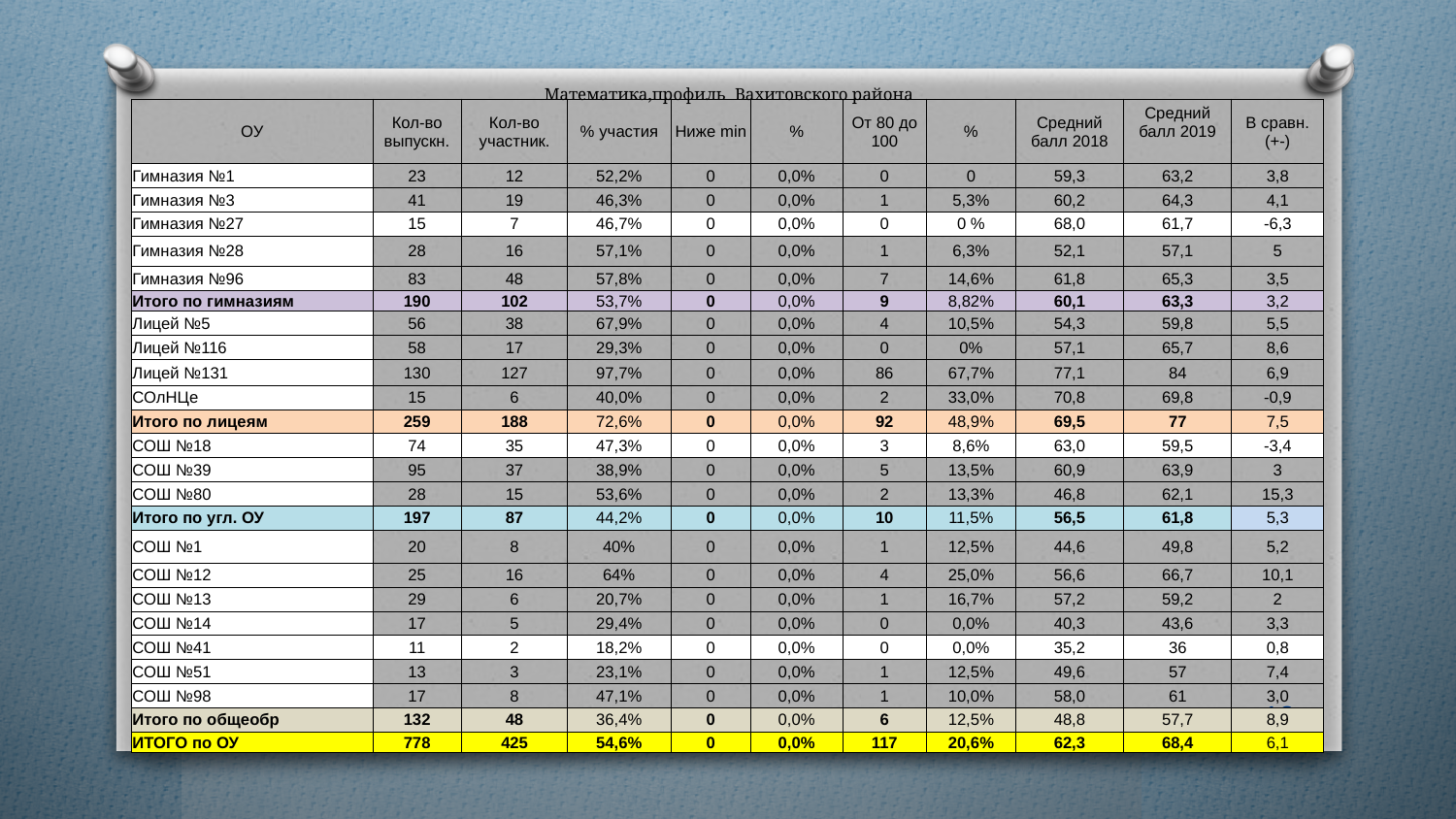

# Математика,профиль  Вахитовского района
| ОУ | Кол-во выпускн. | Кол-во участник. | % участия | Ниже min | % | От 80 до 100 | % | Средний балл 2018 | Средний балл 2019 | В сравн. (+-) |
| --- | --- | --- | --- | --- | --- | --- | --- | --- | --- | --- |
| Гимназия №1 | 23 | 12 | 52,2% | 0 | 0,0% | 0 | 0 | 59,3 | 63,2 | 3,8 |
| Гимназия №3 | 41 | 19 | 46,3% | 0 | 0,0% | 1 | 5,3% | 60,2 | 64,3 | 4,1 |
| Гимназия №27 | 15 | 7 | 46,7% | 0 | 0,0% | 0 | 0 % | 68,0 | 61,7 | -6,3 |
| Гимназия №28 | 28 | 16 | 57,1% | 0 | 0,0% | 1 | 6,3% | 52,1 | 57,1 | 5 |
| Гимназия №96 | 83 | 48 | 57,8% | 0 | 0,0% | 7 | 14,6% | 61,8 | 65,3 | 3,5 |
| Итого по гимназиям | 190 | 102 | 53,7% | 0 | 0,0% | 9 | 8,82% | 60,1 | 63,3 | 3,2 |
| Лицей №5 | 56 | 38 | 67,9% | 0 | 0,0% | 4 | 10,5% | 54,3 | 59,8 | 5,5 |
| Лицей №116 | 58 | 17 | 29,3% | 0 | 0,0% | 0 | 0% | 57,1 | 65,7 | 8,6 |
| Лицей №131 | 130 | 127 | 97,7% | 0 | 0,0% | 86 | 67,7% | 77,1 | 84 | 6,9 |
| СОлНЦе | 15 | 6 | 40,0% | 0 | 0,0% | 2 | 33,0% | 70,8 | 69,8 | -0,9 |
| Итого по лицеям | 259 | 188 | 72,6% | 0 | 0,0% | 92 | 48,9% | 69,5 | 77 | 7,5 |
| СОШ №18 | 74 | 35 | 47,3% | 0 | 0,0% | 3 | 8,6% | 63,0 | 59,5 | -3,4 |
| СОШ №39 | 95 | 37 | 38,9% | 0 | 0,0% | 5 | 13,5% | 60,9 | 63,9 | 3 |
| СОШ №80 | 28 | 15 | 53,6% | 0 | 0,0% | 2 | 13,3% | 46,8 | 62,1 | 15,3 |
| Итого по угл. ОУ | 197 | 87 | 44,2% | 0 | 0,0% | 10 | 11,5% | 56,5 | 61,8 | 5,3 |
| СОШ №1 | 20 | 8 | 40% | 0 | 0,0% | 1 | 12,5% | 44,6 | 49,8 | 5,2 |
| СОШ №12 | 25 | 16 | 64% | 0 | 0,0% | 4 | 25,0% | 56,6 | 66,7 | 10,1 |
| СОШ №13 | 29 | 6 | 20,7% | 0 | 0,0% | 1 | 16,7% | 57,2 | 59,2 | 2 |
| СОШ №14 | 17 | 5 | 29,4% | 0 | 0,0% | 0 | 0,0% | 40,3 | 43,6 | 3,3 |
| СОШ №41 | 11 | 2 | 18,2% | 0 | 0,0% | 0 | 0,0% | 35,2 | 36 | 0,8 |
| СОШ №51 | 13 | 3 | 23,1% | 0 | 0,0% | 1 | 12,5% | 49,6 | 57 | 7,4 |
| СОШ №98 | 17 | 8 | 47,1% | 0 | 0,0% | 1 | 10,0% | 58,0 | 61 | 3,0 |
| Итого по общеобр | 132 | 48 | 36,4% | 0 | 0,0% | 6 | 12,5% | 48,8 | 57,7 | 8,9 |
| ИТОГО по ОУ | 778 | 425 | 54,6% | 0 | 0,0% | 117 | 20,6% | 62,3 | 68,4 | 6,1 |
13